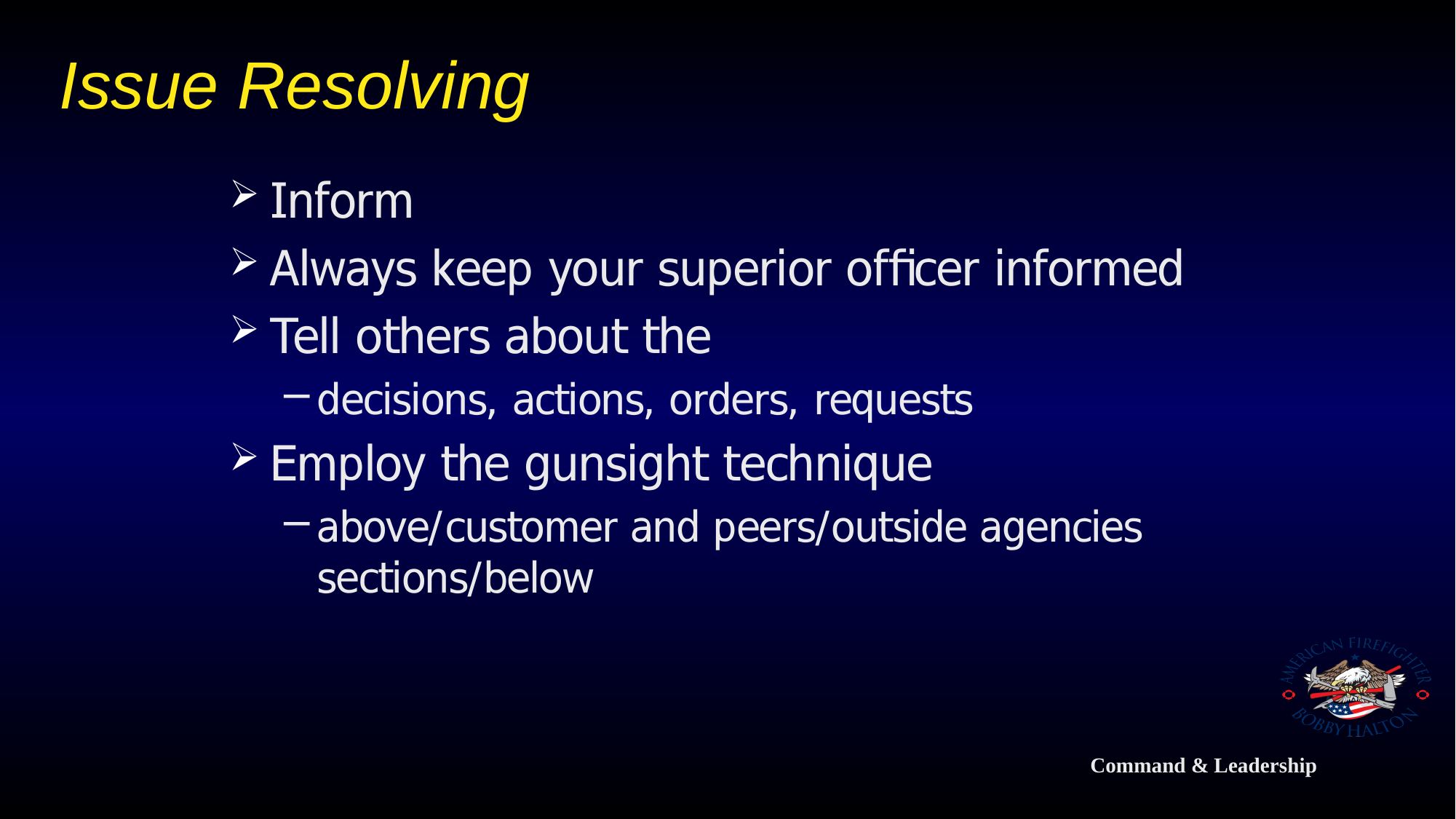

# Issue Resolving
Inform
Always keep your superior officer informed
Tell others about the
decisions, actions, orders, requests
Employ the gunsight technique
above/customer and peers/outside agencies sections/below

Command & Leadership